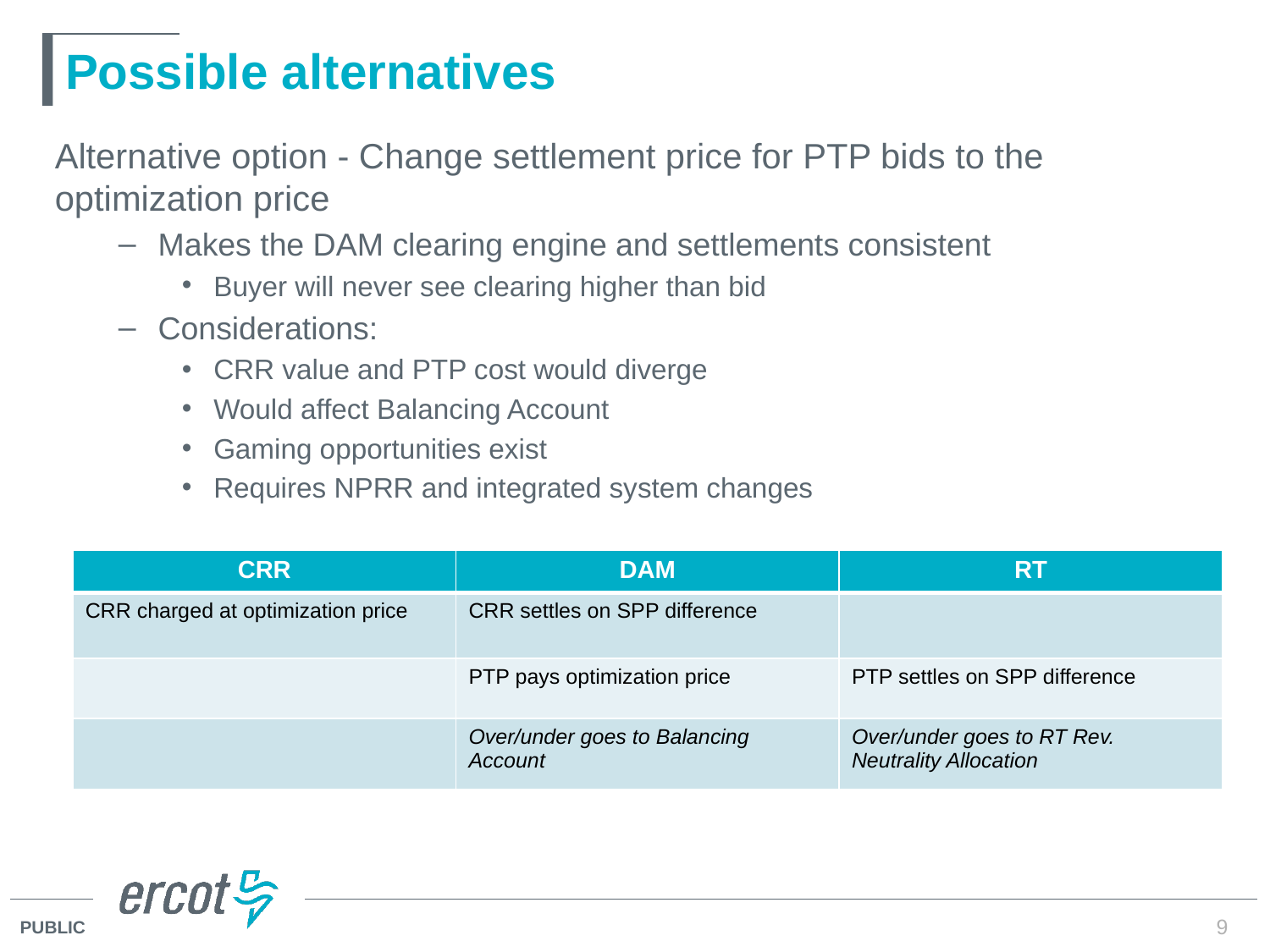

# Possible alternatives
Alternative option - Change settlement price for PTP bids to the optimization price
Makes the DAM clearing engine and settlements consistent
Buyer will never see clearing higher than bid
Considerations:
CRR value and PTP cost would diverge
Would affect Balancing Account
Gaming opportunities exist
Requires NPRR and integrated system changes

| CRR | DAM | RT |
| --- | --- | --- |
| CRR charged at optimization price | CRR settles on SPP difference |  |
|  | PTP pays optimization price | PTP settles on SPP difference |
|  | Over/under goes to Balancing Account | Over/under goes to RT Rev. Neutrality Allocation |
9